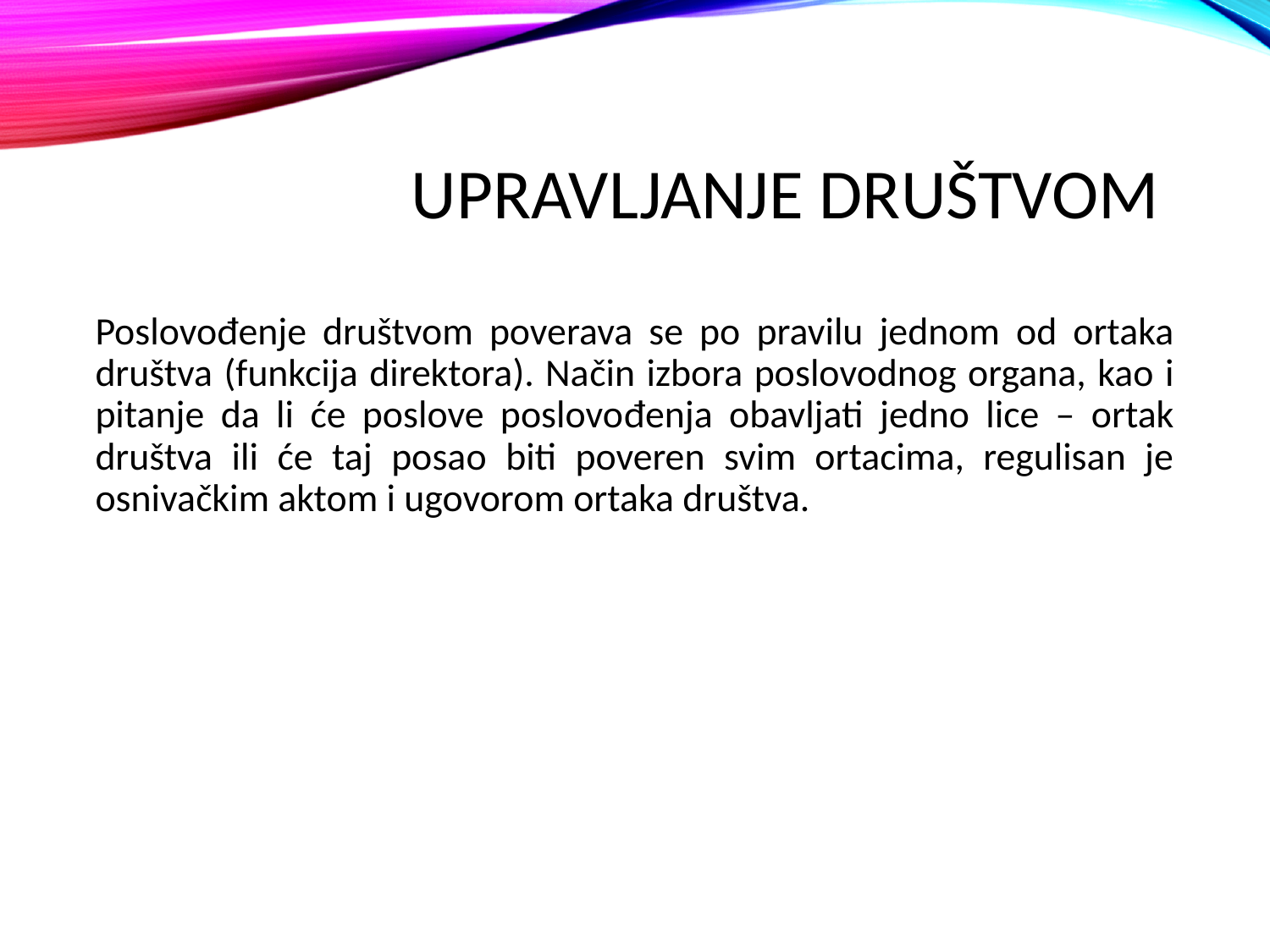

# Upravljanje društvom
Poslovođenje društvom poverava se po pravilu jednom od ortaka društva (funkcija direktora). Način izbora poslovodnog organa, kao i pitanje da li će poslove poslovođenja obavljati jedno lice – ortak društva ili će taj posao biti poveren svim ortacima, regulisan je osnivačkim aktom i ugovorom ortaka društva.